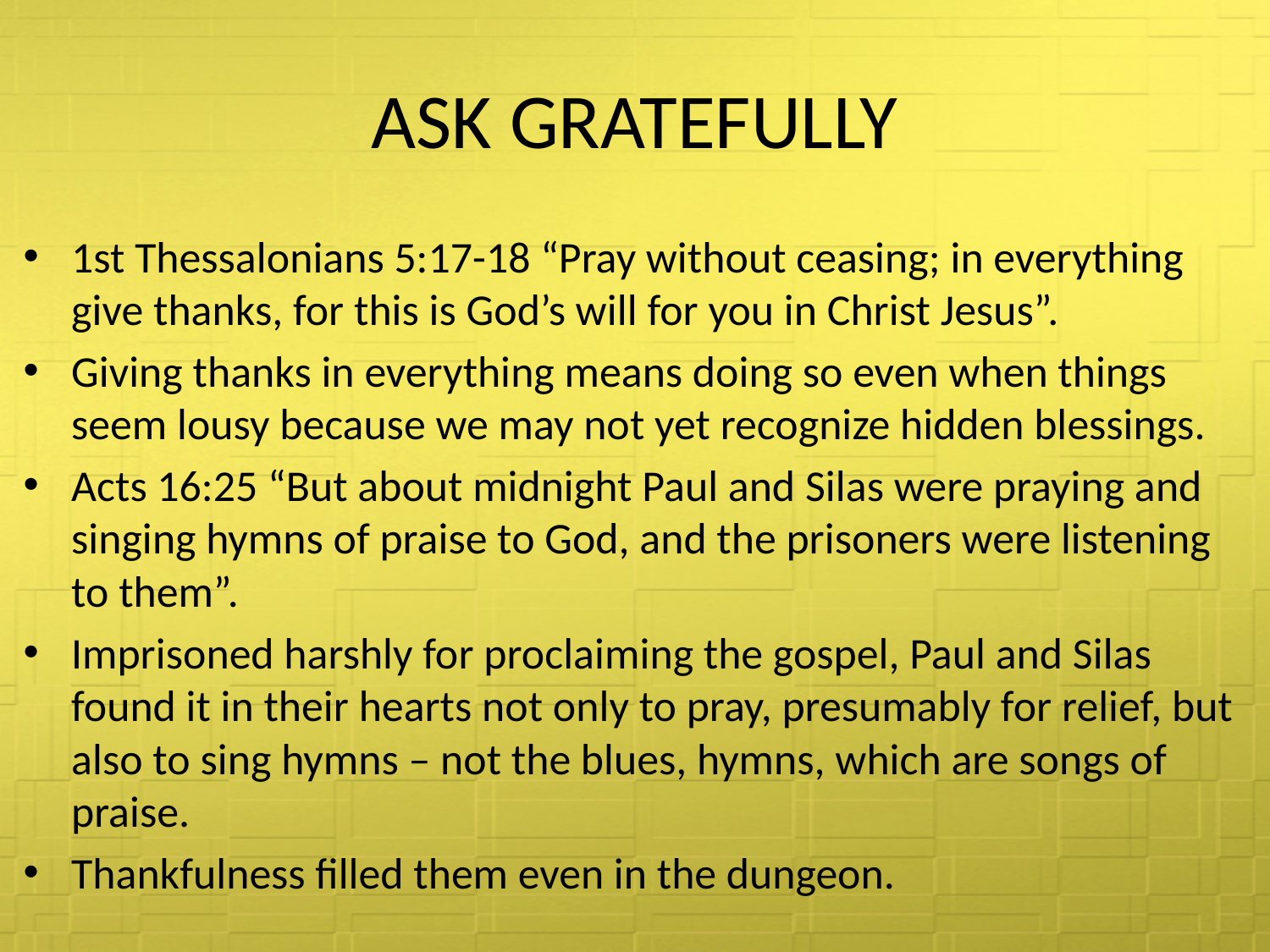

# ASK GRATEFULLY
1st Thessalonians 5:17-18 “Pray without ceasing; in everything give thanks, for this is God’s will for you in Christ Jesus”.
Giving thanks in everything means doing so even when things seem lousy because we may not yet recognize hidden blessings.
Acts 16:25 “But about midnight Paul and Silas were praying and singing hymns of praise to God, and the prisoners were listening to them”.
Imprisoned harshly for proclaiming the gospel, Paul and Silas found it in their hearts not only to pray, presumably for relief, but also to sing hymns – not the blues, hymns, which are songs of praise.
Thankfulness filled them even in the dungeon.